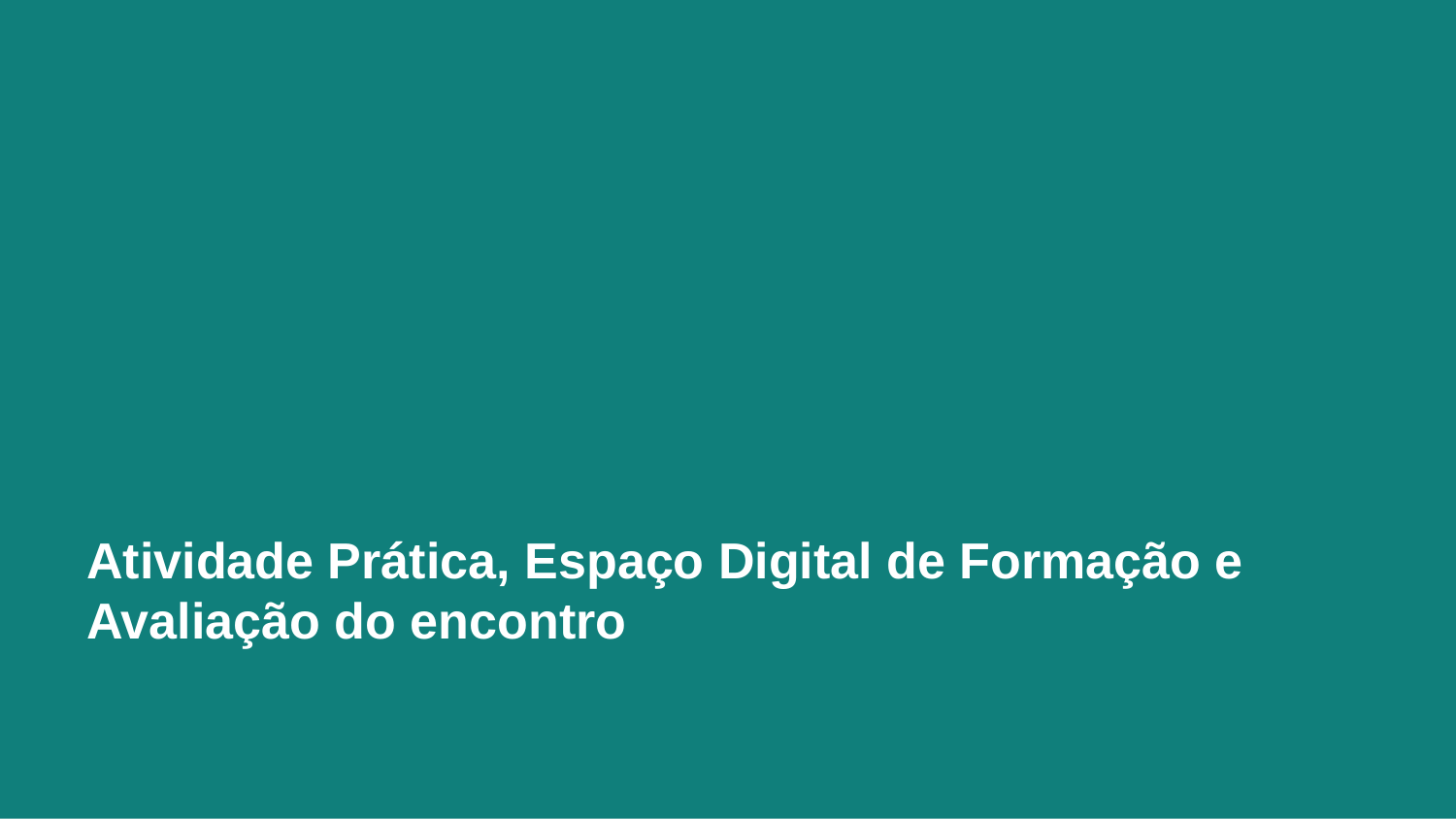

Atividade Prática, Espaço Digital de Formação e Avaliação do encontro